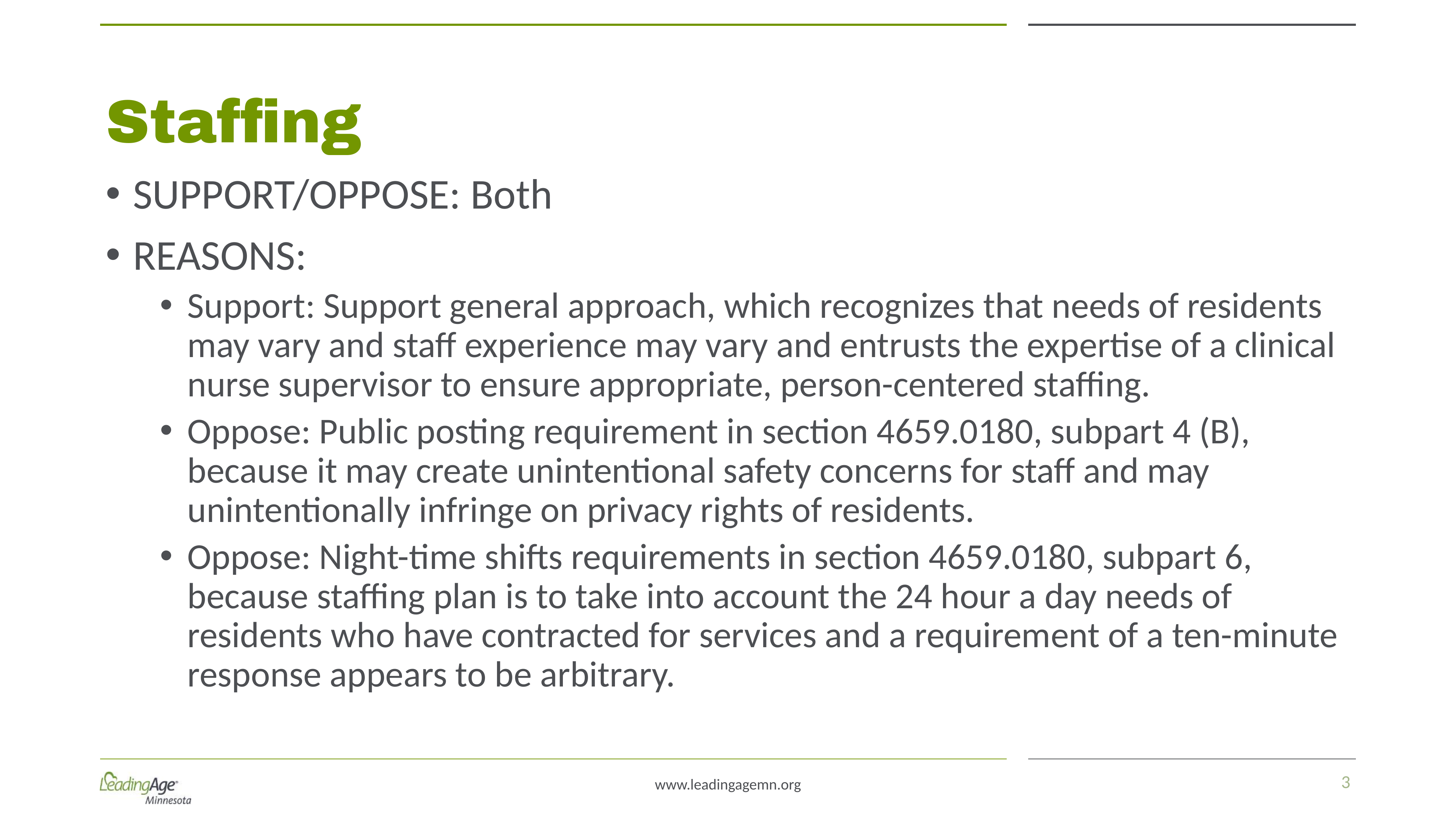

# Staffing
SUPPORT/OPPOSE: Both
REASONS:
Support: Support general approach, which recognizes that needs of residents may vary and staff experience may vary and entrusts the expertise of a clinical nurse supervisor to ensure appropriate, person-centered staffing.
Oppose: Public posting requirement in section 4659.0180, subpart 4 (B), because it may create unintentional safety concerns for staff and may unintentionally infringe on privacy rights of residents.
Oppose: Night-time shifts requirements in section 4659.0180, subpart 6, because staffing plan is to take into account the 24 hour a day needs of residents who have contracted for services and a requirement of a ten-minute response appears to be arbitrary.

3